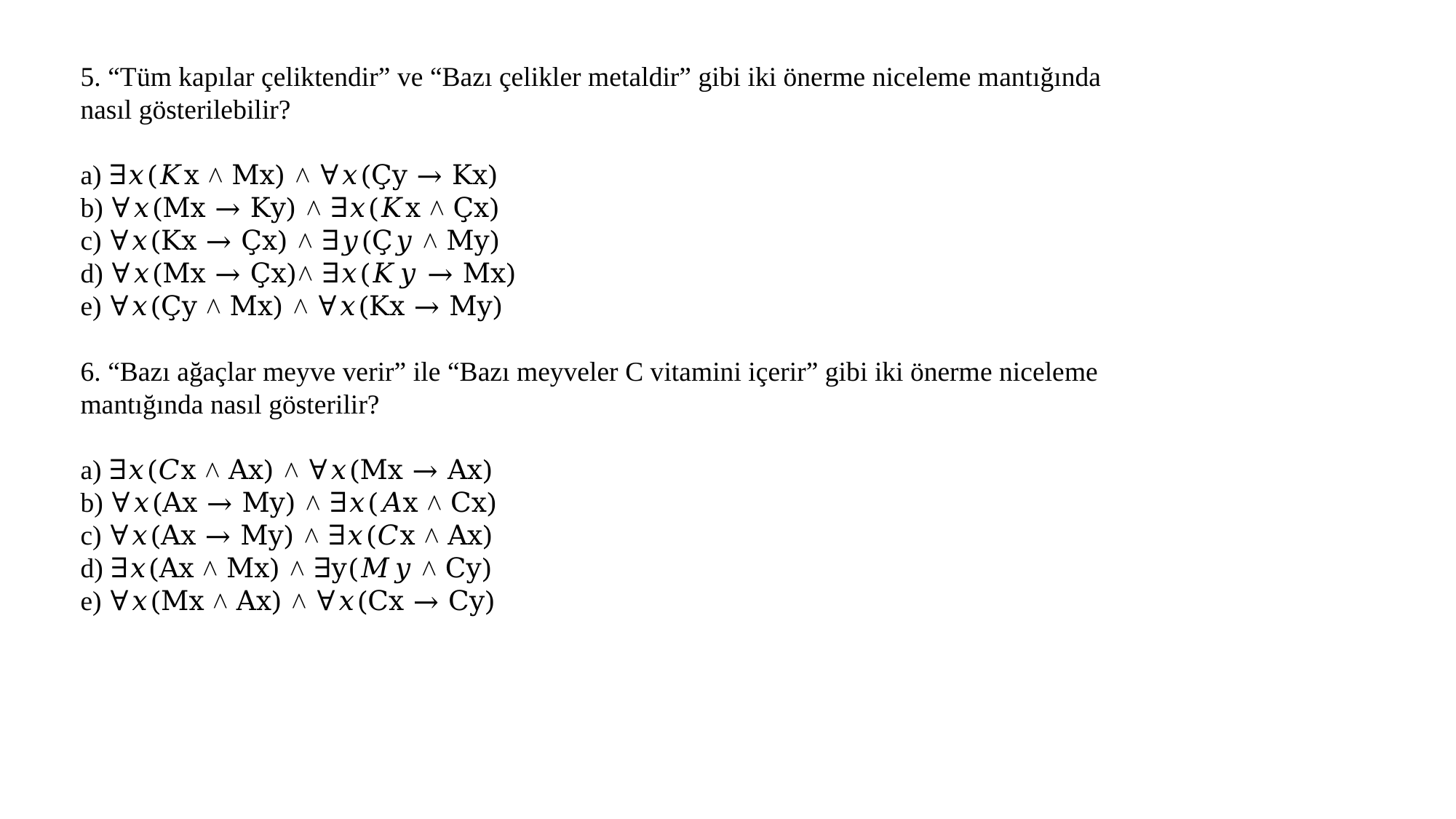

5. “Tüm kapılar çeliktendir” ve “Bazı çelikler metaldir” gibi iki önerme niceleme mantığında nasıl gösterilebilir?

a) ∃𝑥(𝐾x ˄ Mx) ˄ ∀𝑥(Çy → Kx)
b) ∀𝑥(Mx → Ky) ˄ ∃𝑥(𝐾x ˄ Çx)
c) ∀𝑥(Kx → Çx) ˄ ∃𝑦(Ç𝑦 ˄ My)
d) ∀𝑥(Mx → Çx)˄ ∃𝑥(𝐾𝑦 → Mx)
e) ∀𝑥(Çy ˄ Mx) ˄ ∀𝑥(Kx → My)

6. “Bazı ağaçlar meyve verir” ile “Bazı meyveler C vitamini içerir” gibi iki önerme niceleme mantığında nasıl gösterilir?

a) ∃𝑥(𝐶x ˄ Ax) ˄ ∀𝑥(Mx → Ax)
b) ∀𝑥(Ax → My) ˄ ∃𝑥(𝐴x ˄ Cx)
c) ∀𝑥(Ax → My) ˄ ∃𝑥(𝐶x ˄ Ax)
d) ∃𝑥(Ax ˄ Mx) ˄ ∃y(𝑀𝑦 ˄ Cy)
e) ∀𝑥(Mx ˄ Ax) ˄ ∀𝑥(Cx → Cy)